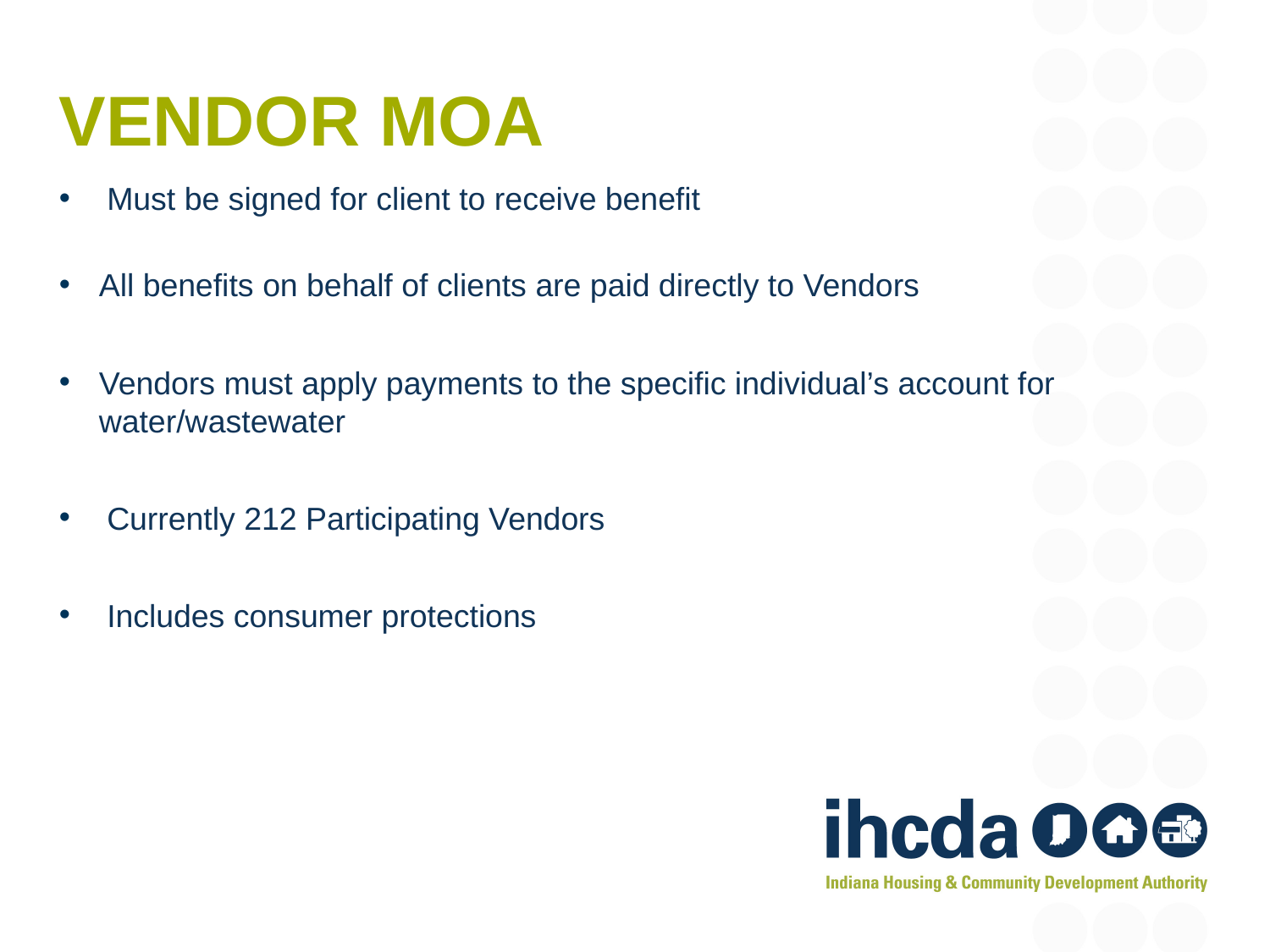

# Vendor moa
Must be signed for client to receive benefit
All benefits on behalf of clients are paid directly to Vendors

Vendors must apply payments to the specific individual’s account for water/wastewater

Currently 212 Participating Vendors

Includes consumer protections